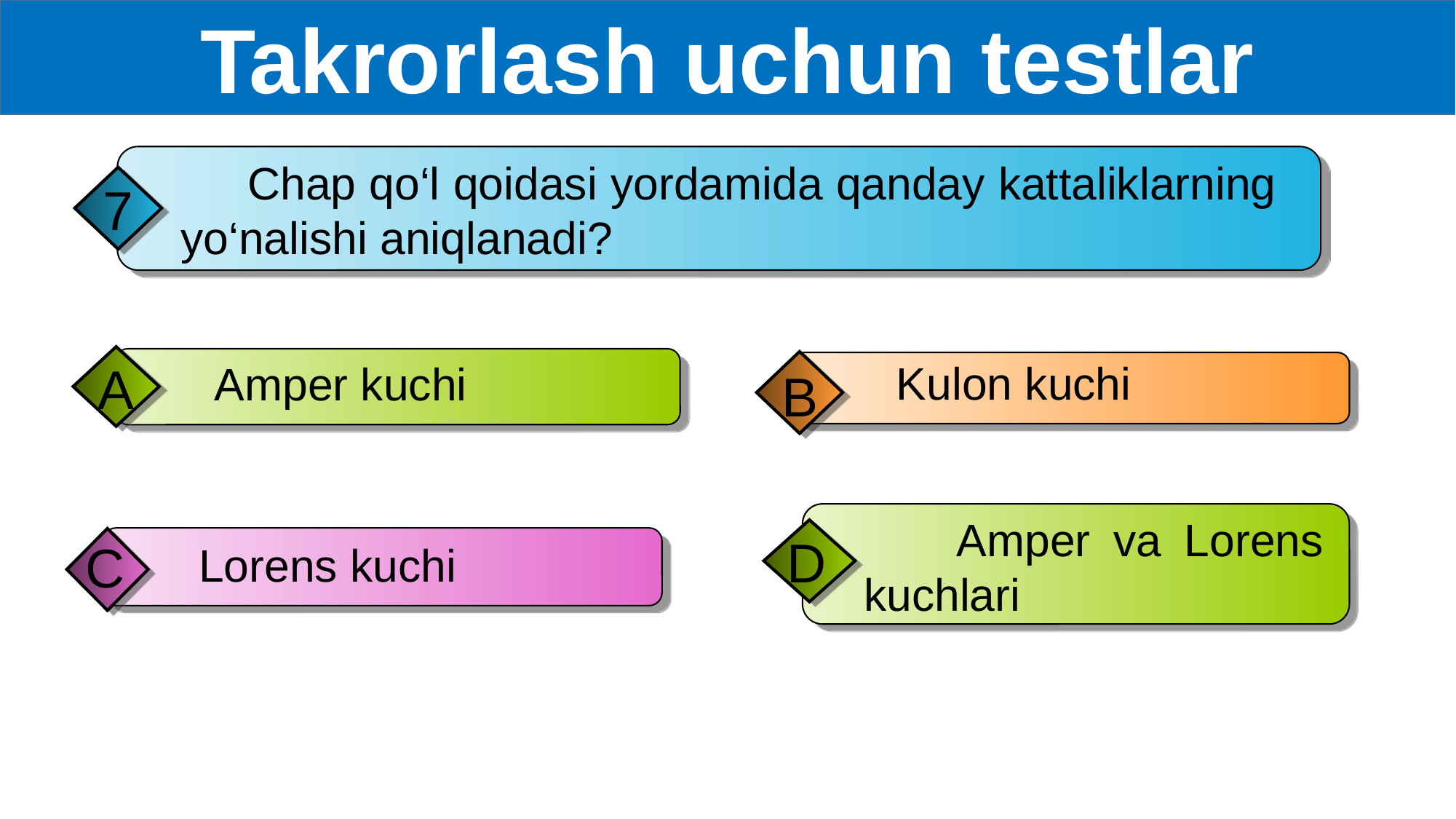

Takrorlash uchun testlar

     Chap qo‘l qoidasi yordamida qanday kattaliklarning yo‘nalishi aniqlanadi?

7

A
    Amper kuchi
    Kulon kuchi

B

    Amper va Lorens kuchlari

D
C

   Lorens kuchi